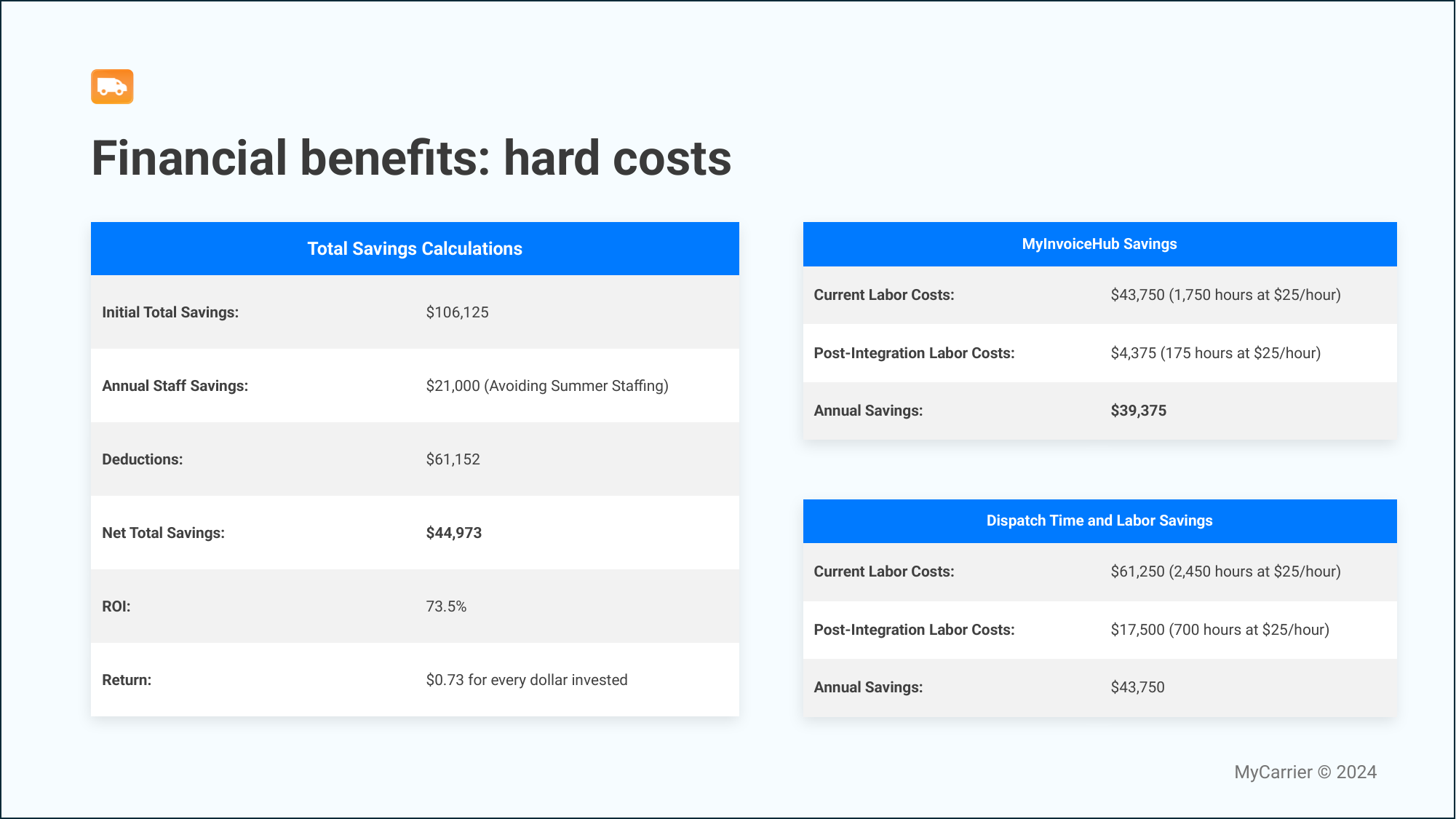

# Financial benefits: hard costs
| Total Savings Calculations |  |
| --- | --- |
| Initial Total Savings: | $106,125 |
| Annual Staff Savings: | $21,000 (Avoiding Summer Staffing) |
| Deductions: | $61,152 |
| Net Total Savings: | $44,973 |
| ROI: | 73.5% |
| Return: | $0.73 for every dollar invested |
| MyInvoiceHub Savings |  |
| --- | --- |
| Current Labor Costs: | $43,750 (1,750 hours at $25/hour) |
| Post-Integration Labor Costs: | $4,375 (175 hours at $25/hour) |
| Annual Savings: | $39,375 |
| Dispatch Time and Labor Savings |  |
| --- | --- |
| Current Labor Costs: | $61,250 (2,450 hours at $25/hour) |
| Post-Integration Labor Costs: | $17,500 (700 hours at $25/hour) |
| Annual Savings: | $43,750 |